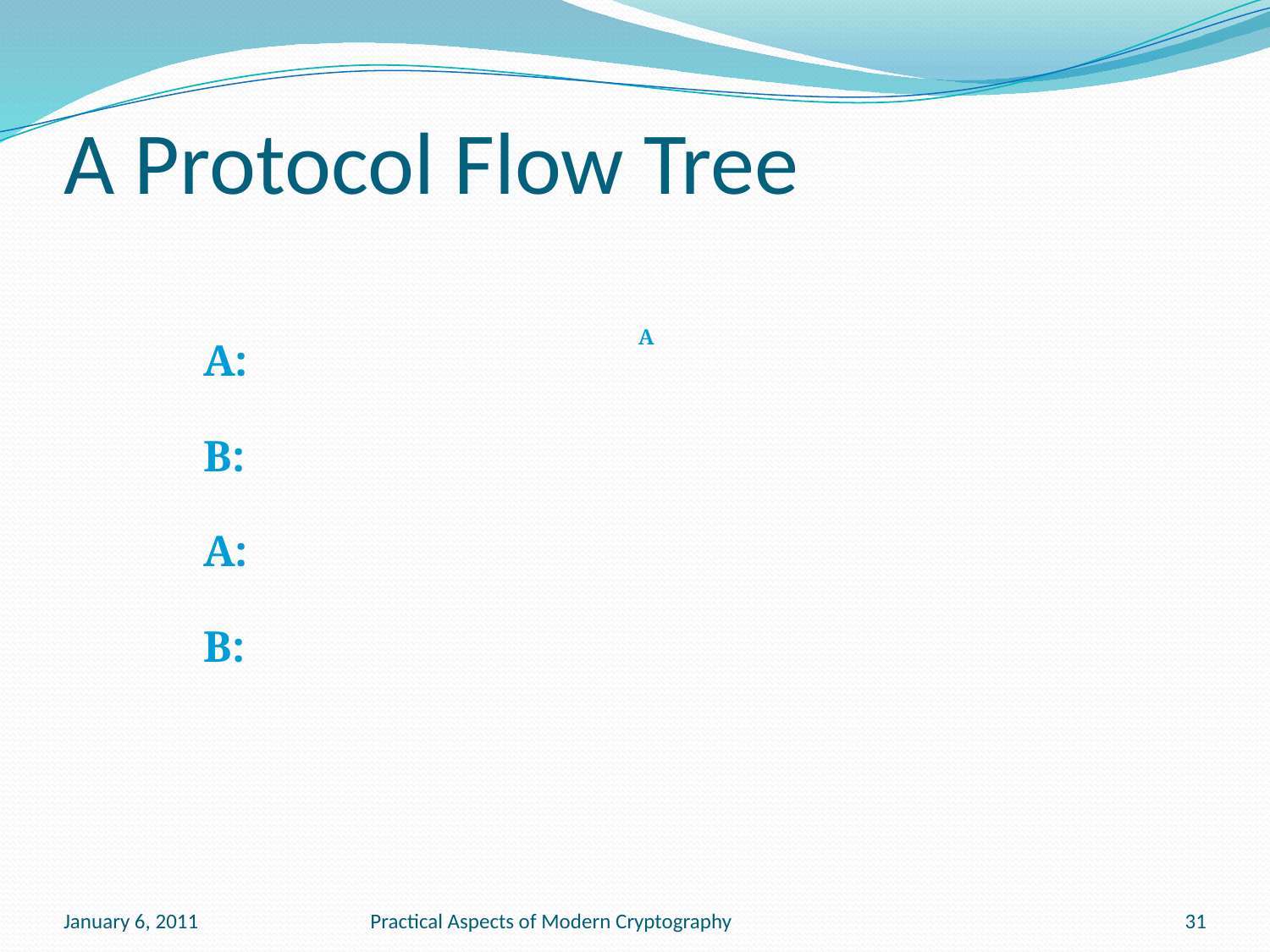

# A Protocol Flow Tree
A
A:
B:
A:
B:
January 6, 2011
Practical Aspects of Modern Cryptography
31